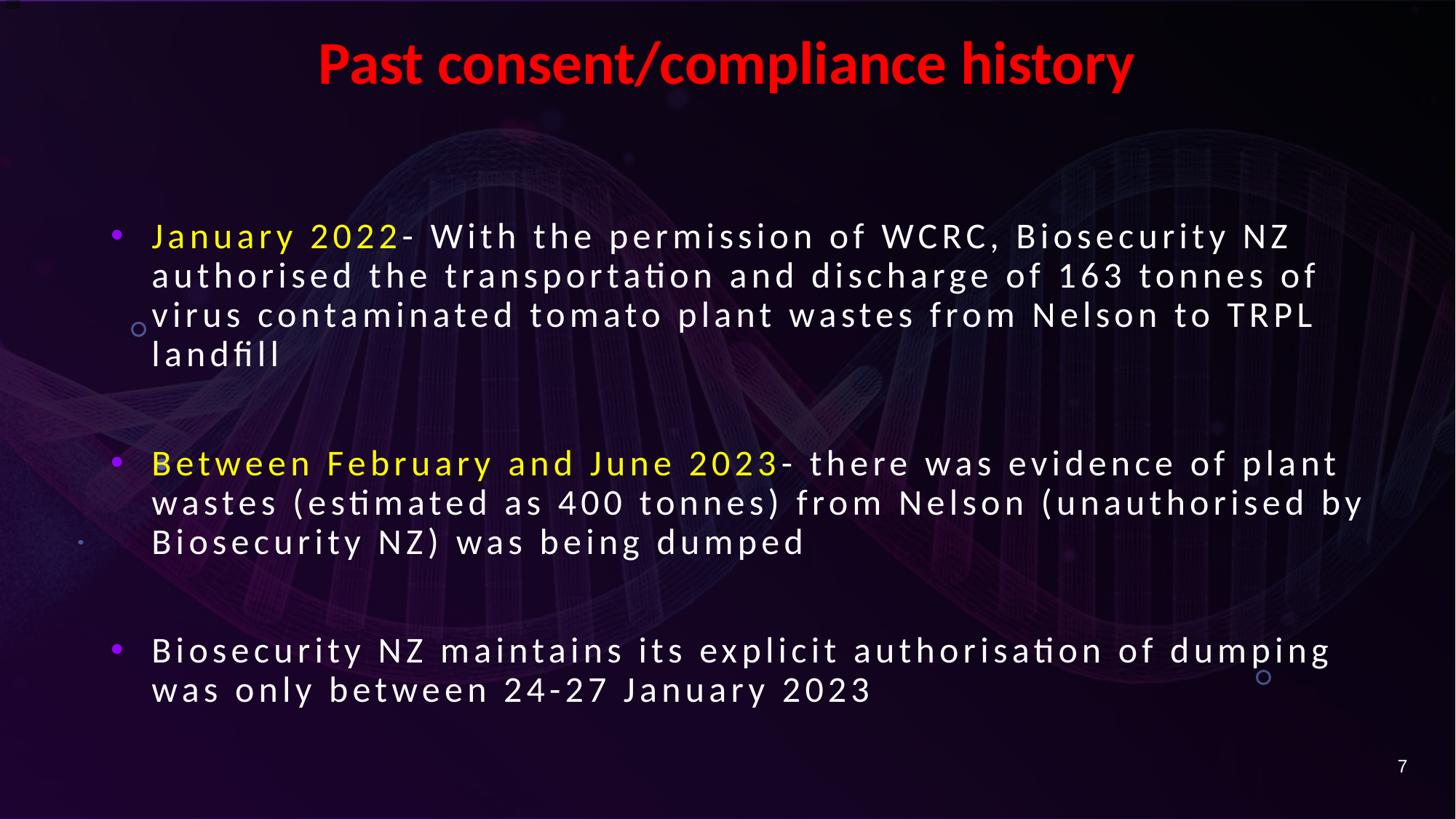

# Past consent/compliance history

January 2022- With the permission of WCRC, Biosecurity NZ authorised the transportation and discharge of 163 tonnes of virus contaminated tomato plant wastes from Nelson to TRPL landfill

Between February and June 2023- there was evidence of plant wastes (estimated as 400 tonnes) from Nelson (unauthorised by Biosecurity NZ) was being dumped

Biosecurity NZ maintains its explicit authorisation of dumping was only between 24-27 January 2023

W
7